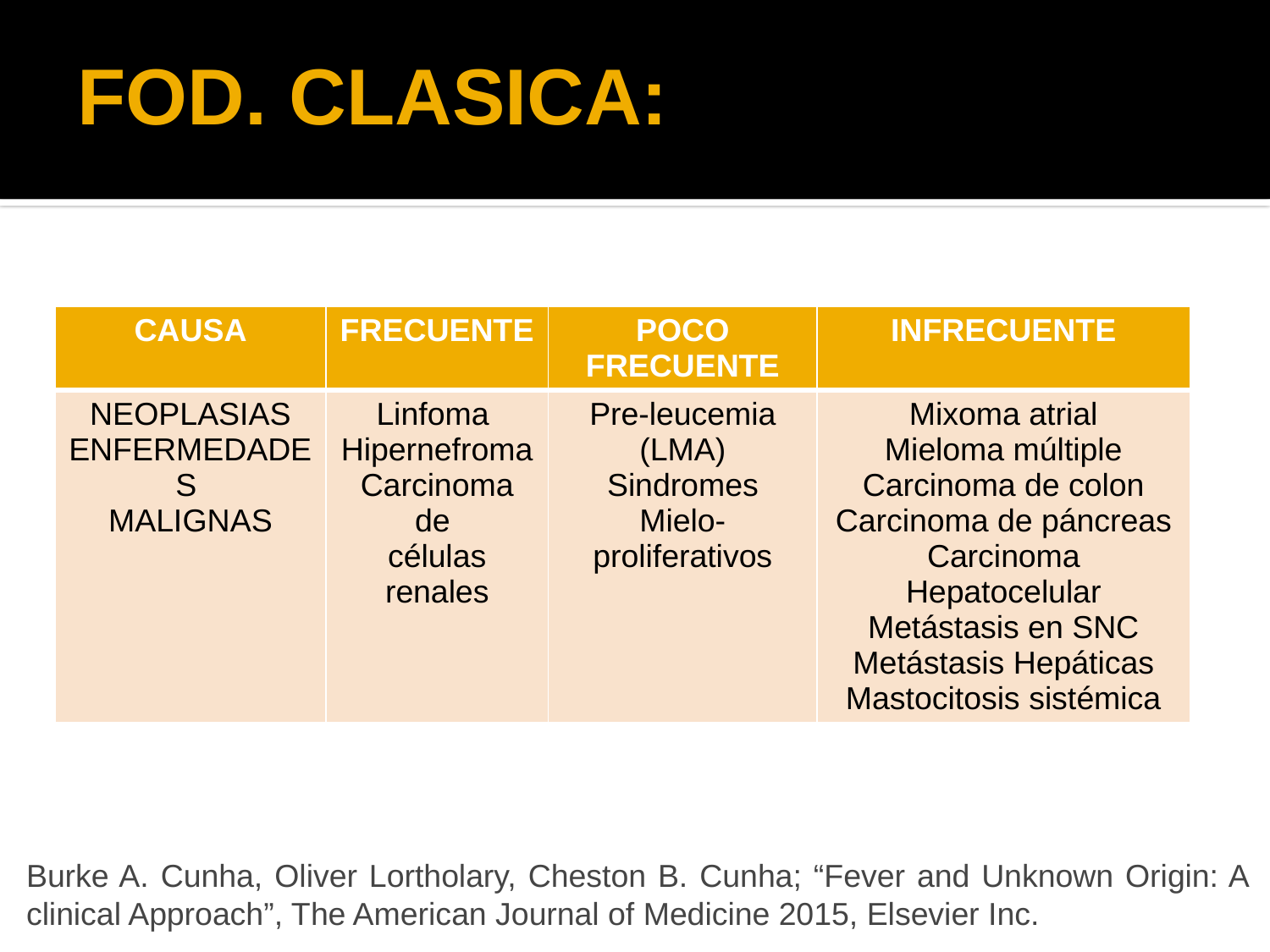

# FOD. CLASICA:
| CAUSA | FRECUENTE | POCO FRECUENTE | INFRECUENTE |
| --- | --- | --- | --- |
| NEOPLASIAS ENFERMEDADES MALIGNAS | Linfoma Hipernefroma Carcinoma de células renales | Pre-leucemia (LMA) Sindromes Mielo-proliferativos | Mixoma atrial Mieloma múltiple Carcinoma de colon Carcinoma de páncreas Carcinoma Hepatocelular Metástasis en SNC Metástasis Hepáticas Mastocitosis sistémica |
Burke A. Cunha, Oliver Lortholary, Cheston B. Cunha; “Fever and Unknown Origin: A clinical Approach”, The American Journal of Medicine 2015, Elsevier Inc.